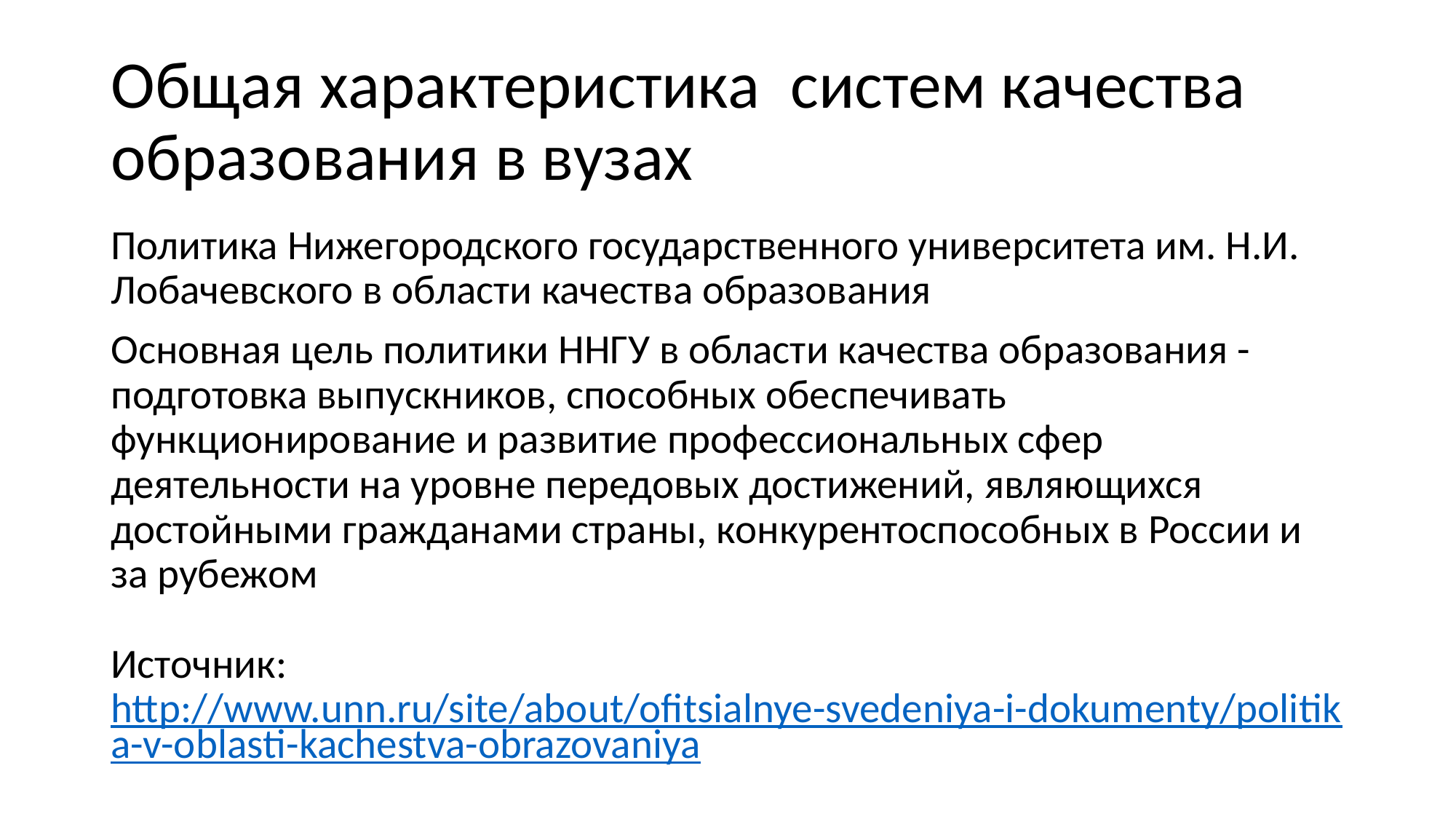

# Общая характеристика  систем качества образования в вузах
Политика Нижегородского государственного университета им. Н.И. Лобачевского в области качества образования
Основная цель политики ННГУ в области качества образования - подготовка выпускников, способных обеспечивать функционирование и развитие профессиональных сфер деятельности на уровне передовых достижений, являющихся достойными гражданами страны, конкурентоспособных в России и за рубежом
Источник: http://www.unn.ru/site/about/ofitsialnye-svedeniya-i-dokumenty/politika-v-oblasti-kachestva-obrazovaniya